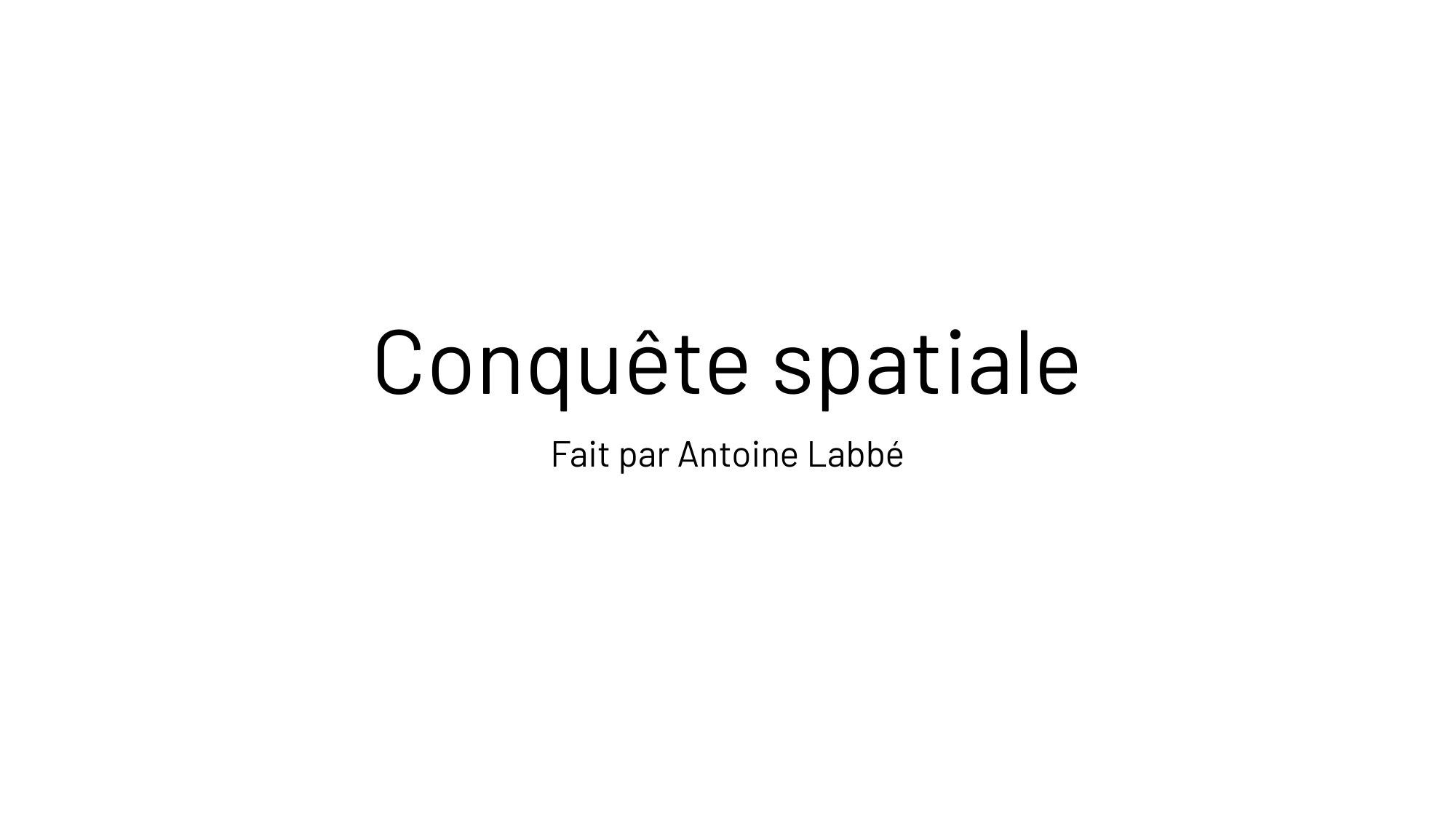

# Conquête spatiale
Fait par Antoine Labbé